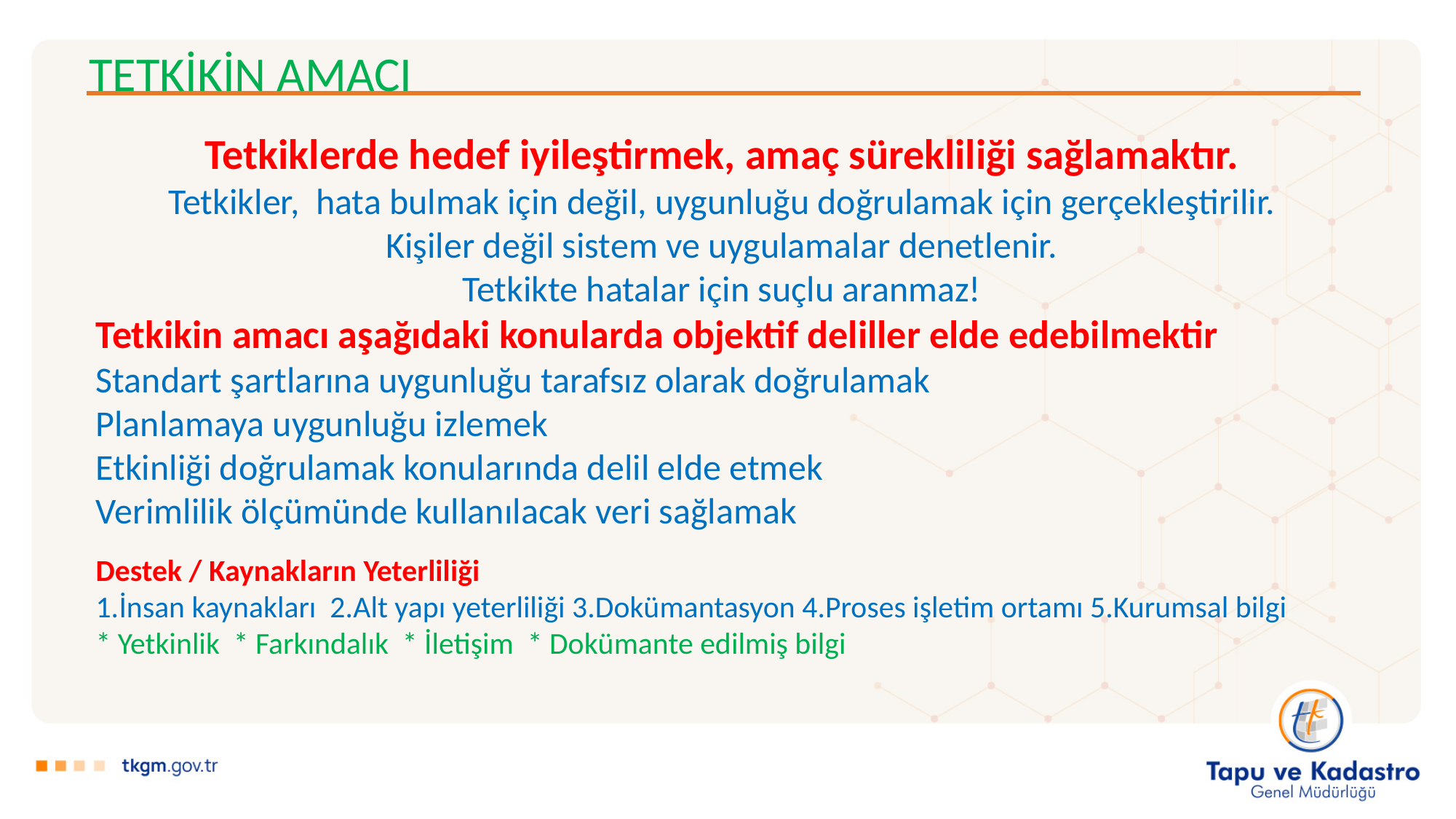

TETKİKİN AMACI
Tetkiklerde hedef iyileştirmek, amaç sürekliliği sağlamaktır.
Tetkikler,  hata bulmak için değil, uygunluğu doğrulamak için gerçekleştirilir.
Kişiler değil sistem ve uygulamalar denetlenir.
Tetkikte hatalar için suçlu aranmaz!
Tetkikin amacı aşağıdaki konularda objektif deliller elde edebilmektir
Standart şartlarına uygunluğu tarafsız olarak doğrulamak
Planlamaya uygunluğu izlemek
Etkinliği doğrulamak konularında delil elde etmek
Verimlilik ölçümünde kullanılacak veri sağlamak

Destek / Kaynakların Yeterliliği
İnsan kaynakları  2.Alt yapı yeterliliği 3.Dokümantasyon 4.Proses işletim ortamı 5.Kurumsal bilgi
* Yetkinlik  * Farkındalık  * İletişim  * Dokümante edilmiş bilgi